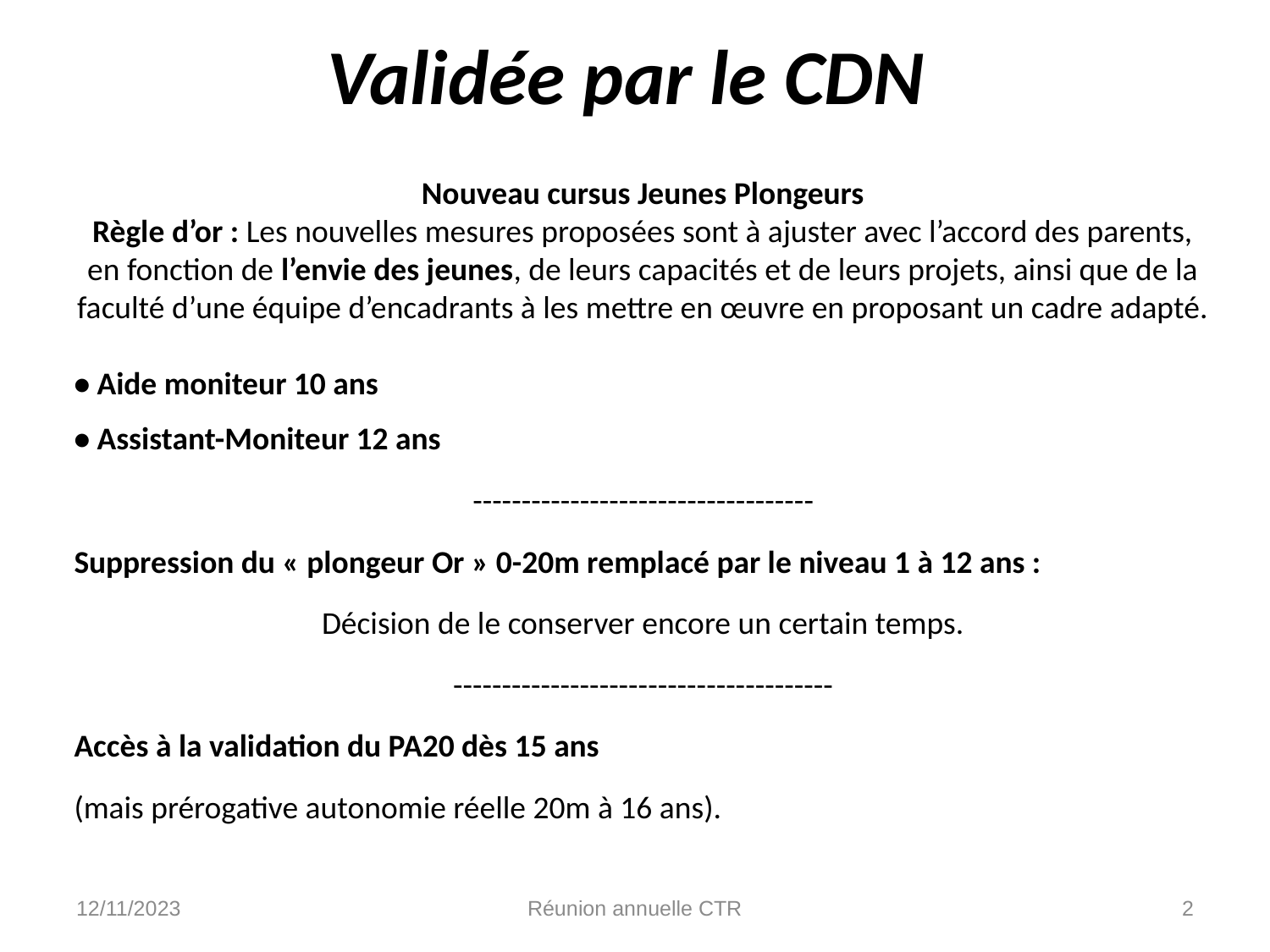

# Validée par le CDN
Nouveau cursus Jeunes Plongeurs
Règle d’or : Les nouvelles mesures proposées sont à ajuster avec l’accord des parents, en fonction de l’envie des jeunes, de leurs capacités et de leurs projets, ainsi que de la faculté d’une équipe d’encadrants à les mettre en œuvre en proposant un cadre adapté.

• Aide moniteur 10 ans
• Assistant-Moniteur 12 ans
-----------------------------------
Suppression du « plongeur Or » 0-20m remplacé par le niveau 1 à 12 ans :
Décision de le conserver encore un certain temps.
---------------------------------------
Accès à la validation du PA20 dès 15 ans
(mais prérogative autonomie réelle 20m à 16 ans).

12/11/2023
Réunion annuelle CTR
2